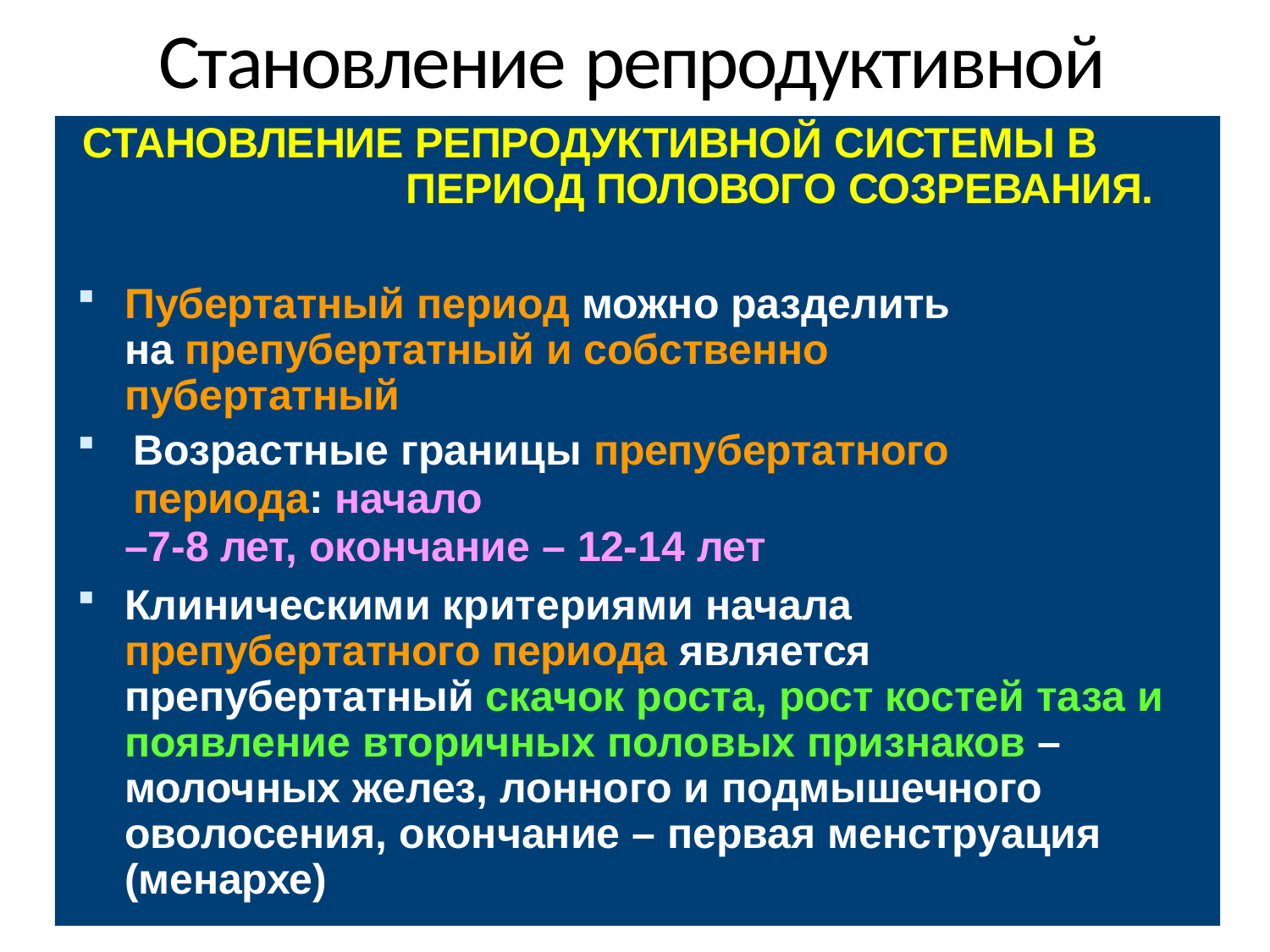

# Становление репродуктивной системы в постнатальном периоде
СТАНОВЛЕНИЕ РЕПРОДУКТИВНОЙ СИСТЕМЫ В ПЕРИОД ПОЛОВОГО СОЗРЕВАНИЯ.

Пубертатный период можно разделить на препубертатный и собственно пубертатный
Возрастные границы препубертатного периода: начало
–7-8 лет, окончание – 12-14 лет
Клиническими критериями начала препубертатного периода является препубертатный скачок роста, рост костей таза и появление вторичных половых признаков – молочных желез, лонного и подмышечного оволосения, окончание – первая менструация (менархе)